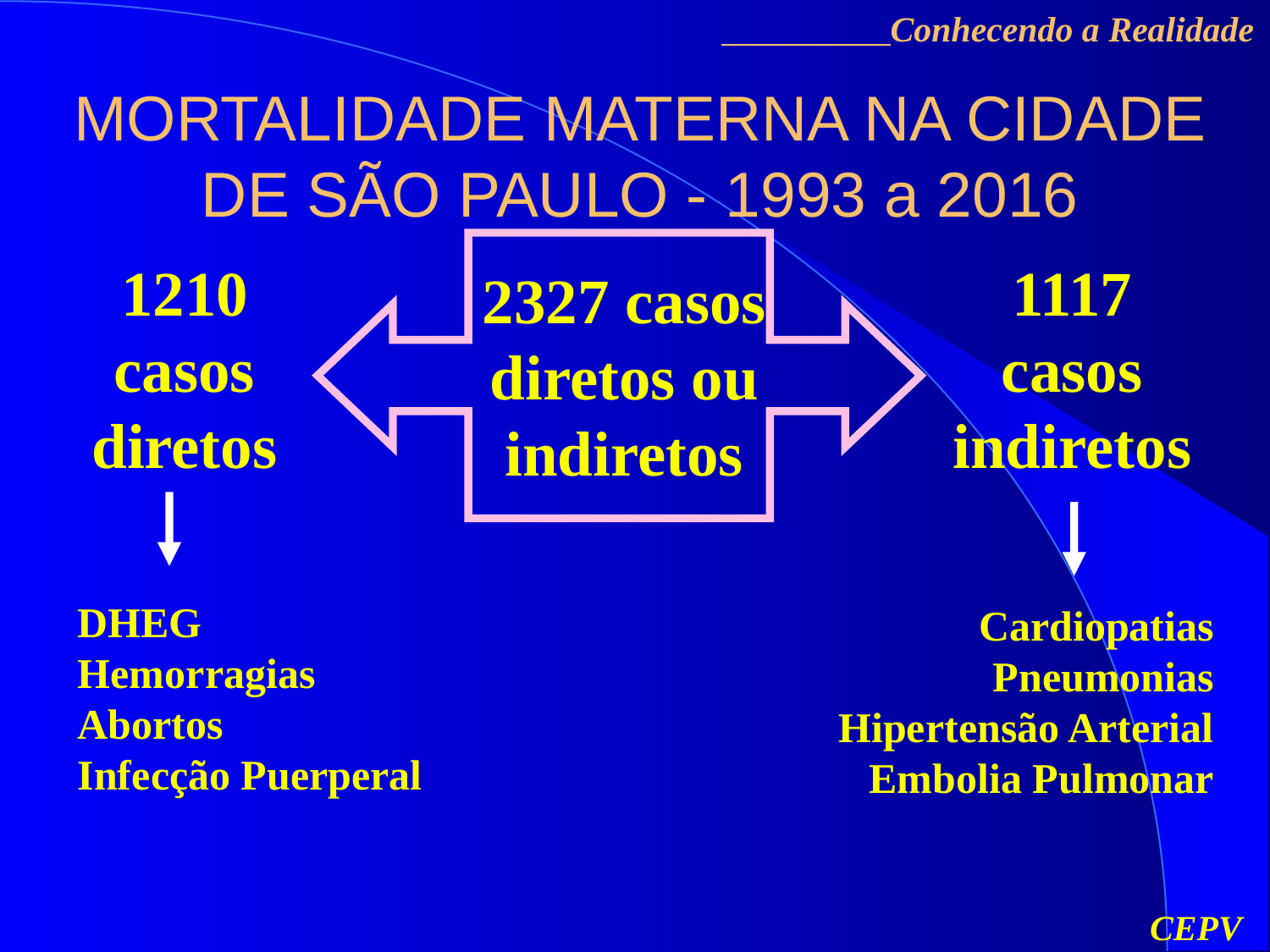

Conhecendo a Realidade
MORTALIDADE MATERNA NA CIDADE DE SÃO PAULO - 1993 a 2016

1210 casos diretos
1117 casos indiretos
2327 casos diretos ou indiretos

DHEG
Hemorragias
Abortos
Infecção Puerperal
Cardiopatias
Pneumonias
Hipertensão Arterial
Embolia Pulmonar
CEPV